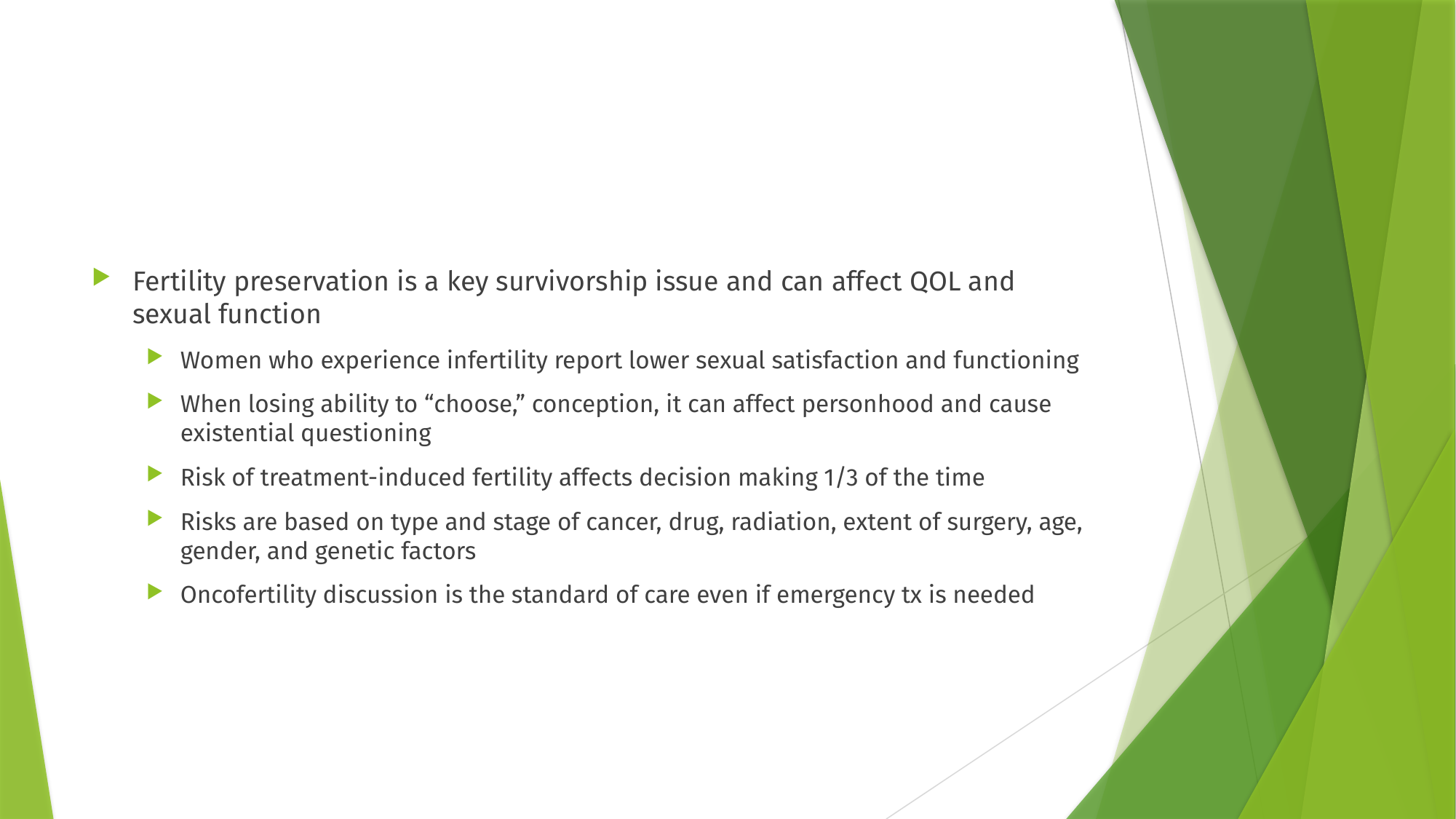

#
Fertility preservation is a key survivorship issue and can affect QOL and sexual function
Women who experience infertility report lower sexual satisfaction and functioning
When losing ability to “choose,” conception, it can affect personhood and cause existential questioning
Risk of treatment-induced fertility affects decision making 1/3 of the time
Risks are based on type and stage of cancer, drug, radiation, extent of surgery, age, gender, and genetic factors
Oncofertility discussion is the standard of care even if emergency tx is needed